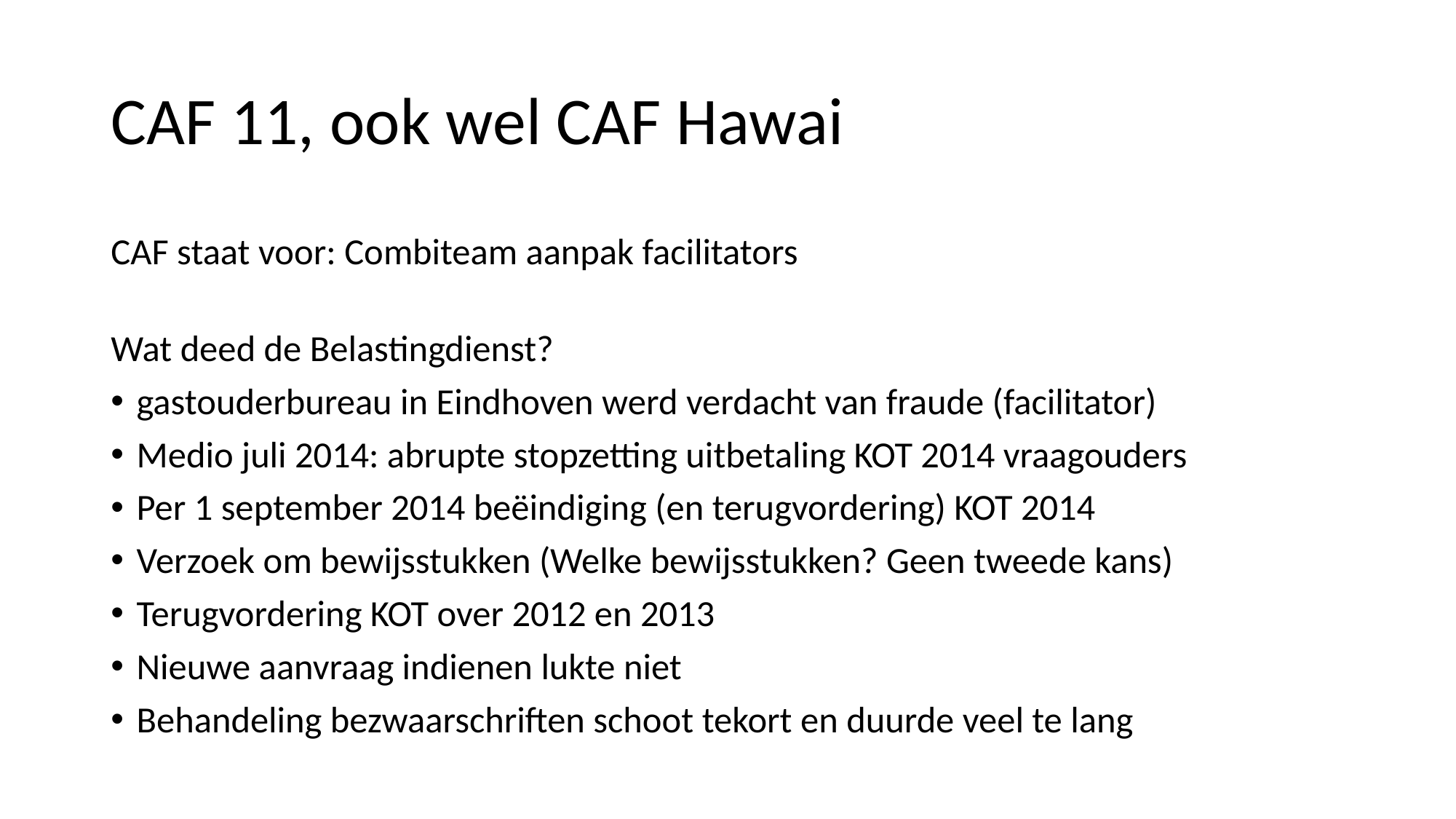

# CAF 11, ook wel CAF Hawai
CAF staat voor: Combiteam aanpak facilitators
Wat deed de Belastingdienst?
gastouderbureau in Eindhoven werd verdacht van fraude (facilitator)
Medio juli 2014: abrupte stopzetting uitbetaling KOT 2014 vraagouders
Per 1 september 2014 beëindiging (en terugvordering) KOT 2014
Verzoek om bewijsstukken (Welke bewijsstukken? Geen tweede kans)
Terugvordering KOT over 2012 en 2013
Nieuwe aanvraag indienen lukte niet
Behandeling bezwaarschriften schoot tekort en duurde veel te lang